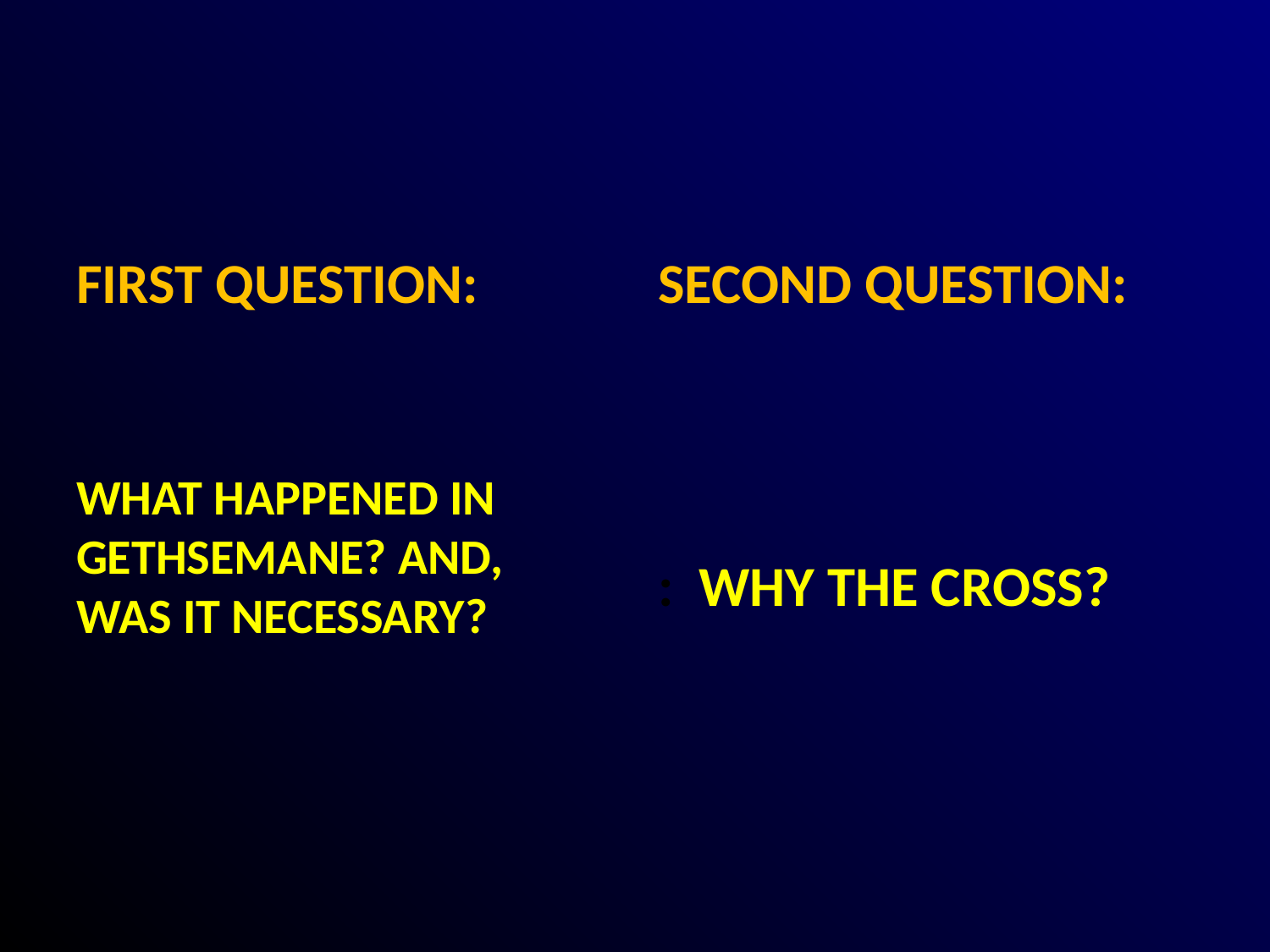

#
FIRST QUESTION:
SECOND QUESTION:
WHAT HAPPENED IN GETHSEMANE? AND, WAS IT NECESSARY?

:  WHY THE CROSS?